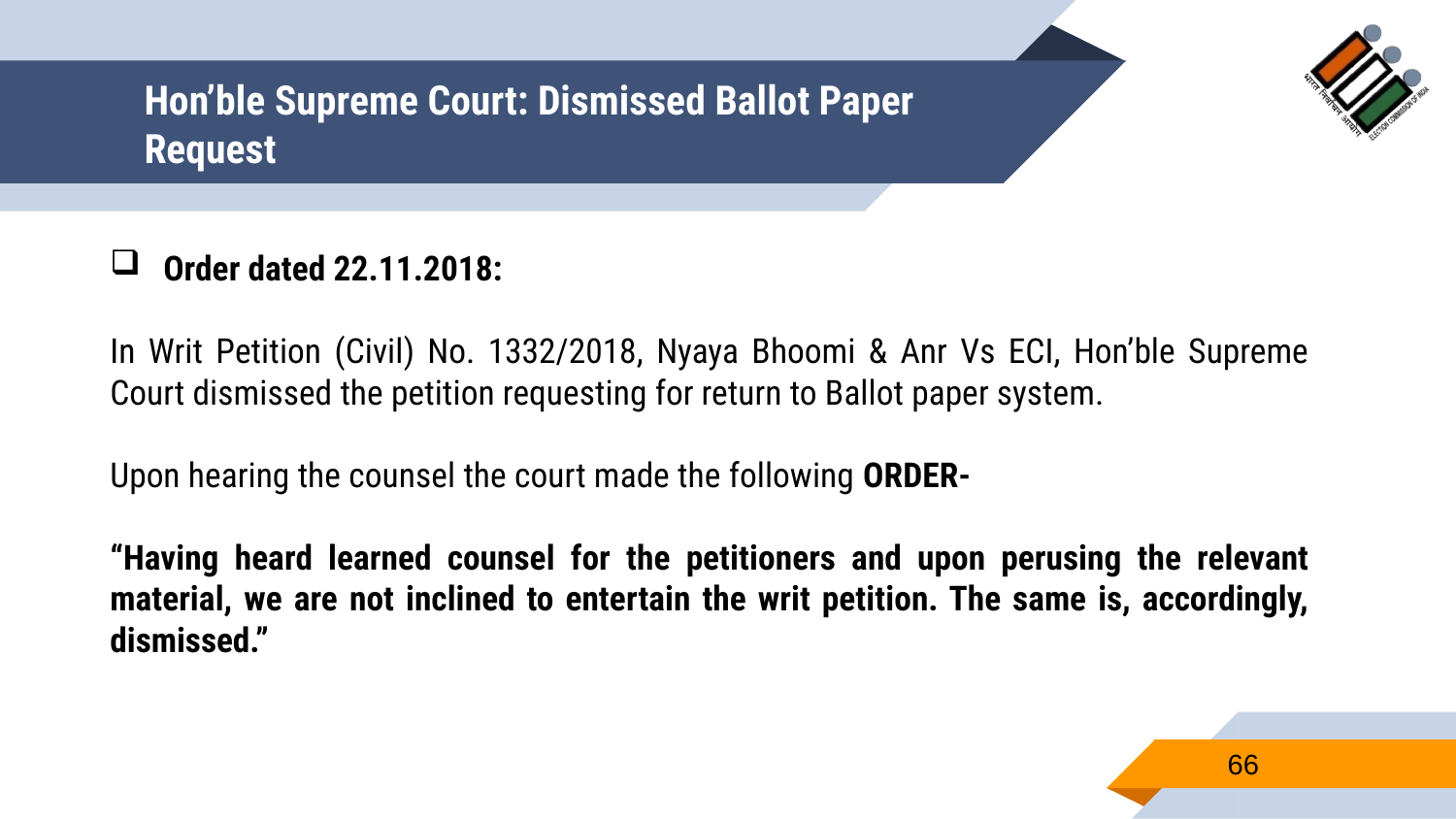

# Hon’ble Supreme Court: Dismissed Ballot Paper Request
 Order dated 22.11.2018:

In Writ Petition (Civil) No. 1332/2018, Nyaya Bhoomi & Anr Vs ECI, Hon’ble Supreme Court dismissed the petition requesting for return to Ballot paper system.

Upon hearing the counsel the court made the following ORDER-

“Having heard learned counsel for the petitioners and upon perusing the relevant material, we are not inclined to entertain the writ petition. The same is, accordingly, dismissed.”
66